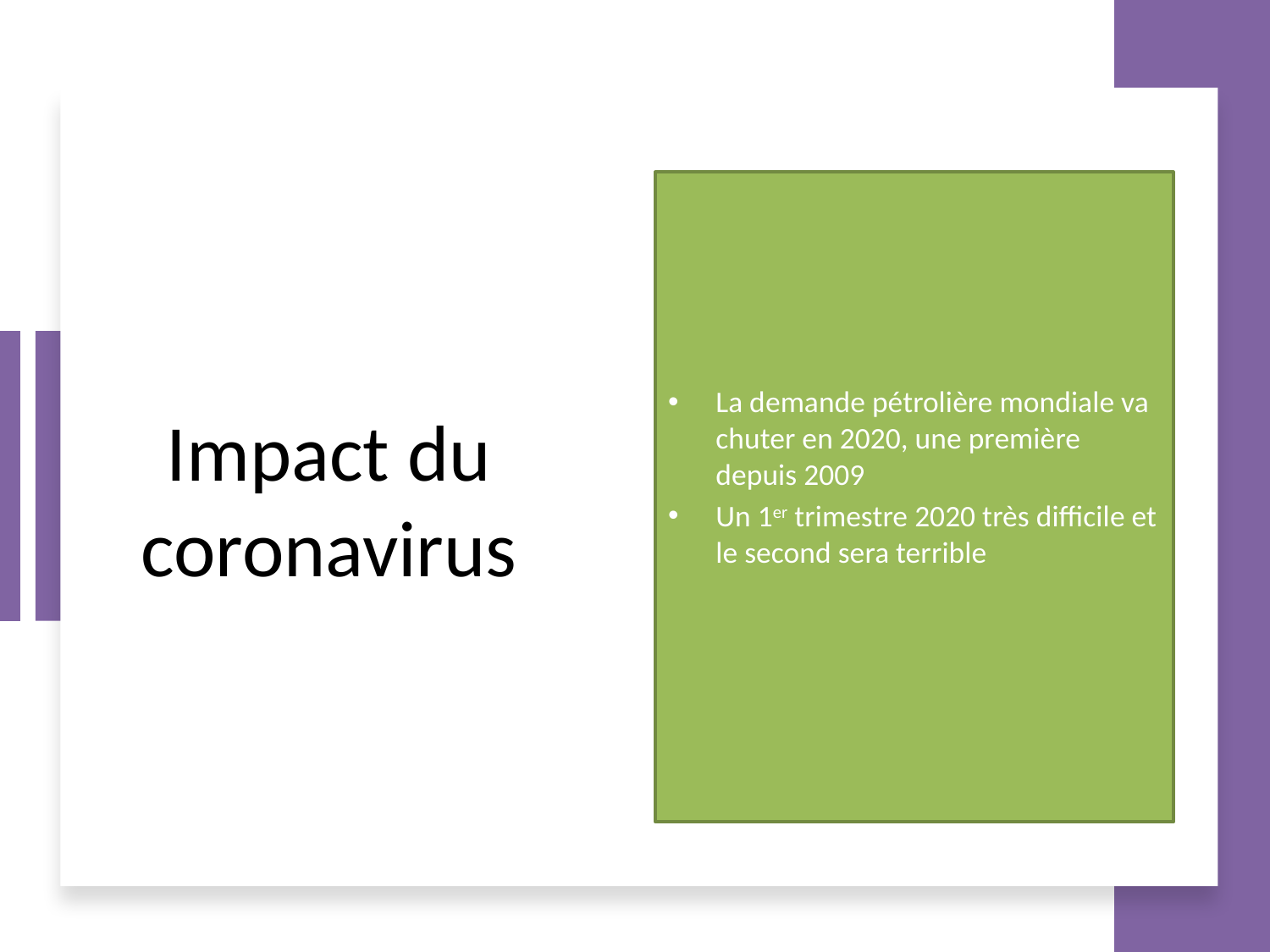

# Impact du coronavirus
La demande pétrolière mondiale va chuter en 2020, une première depuis 2009
Un 1er trimestre 2020 très difficile et le second sera terrible